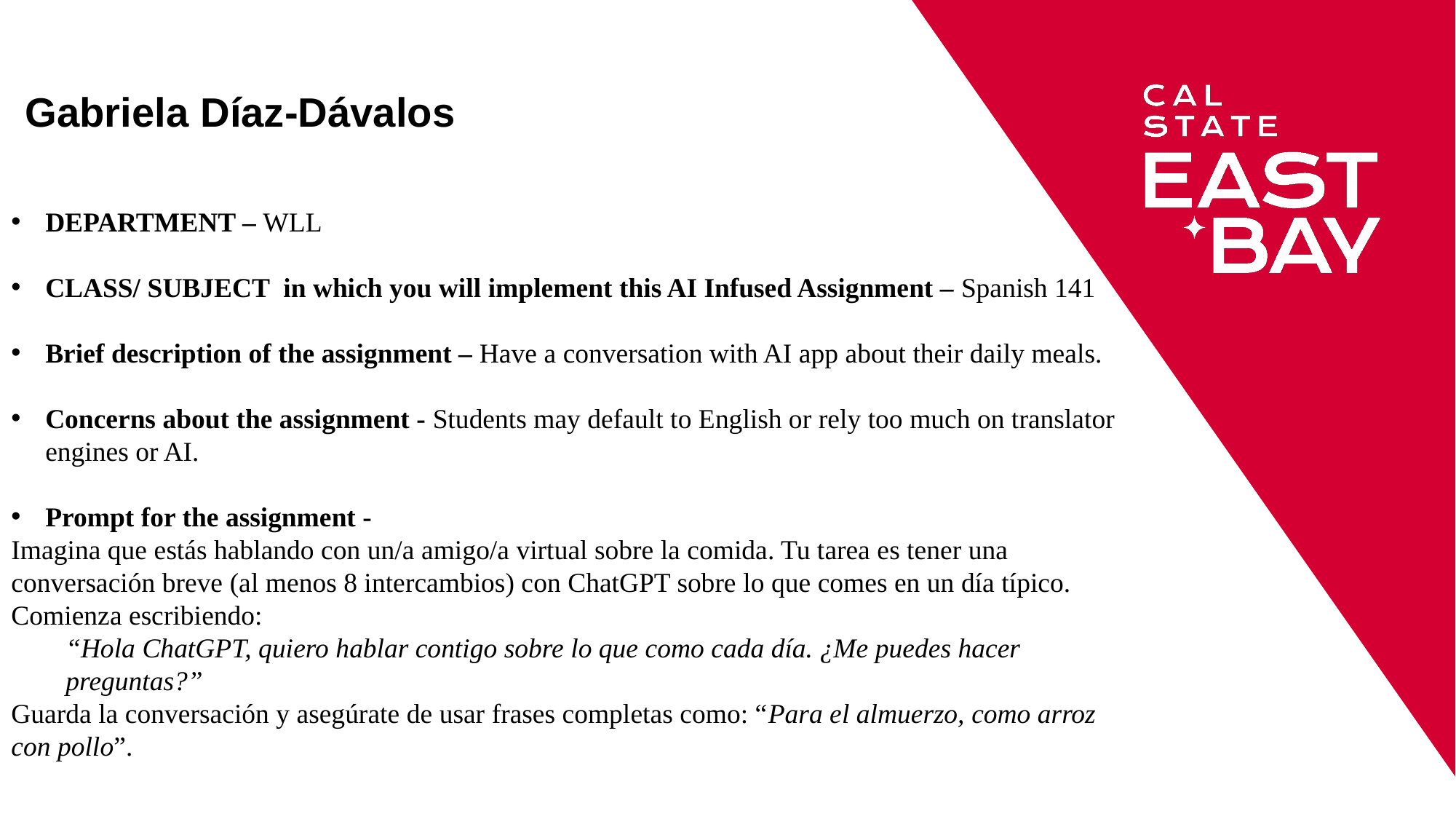

# Gabriela Díaz-Dávalos
DEPARTMENT – WLL

CLASS/ SUBJECT  in which you will implement this AI Infused Assignment – Spanish 141

Brief description of the assignment – Have a conversation with AI app about their daily meals.

Concerns about the assignment - Students may default to English or rely too much on translator engines or AI.

Prompt for the assignment -
Imagina que estás hablando con un/a amigo/a virtual sobre la comida. Tu tarea es tener una conversación breve (al menos 8 intercambios) con ChatGPT sobre lo que comes en un día típico. Comienza escribiendo:
“Hola ChatGPT, quiero hablar contigo sobre lo que como cada día. ¿Me puedes hacer preguntas?”
Guarda la conversación y asegúrate de usar frases completas como: “Para el almuerzo, como arroz con pollo”.